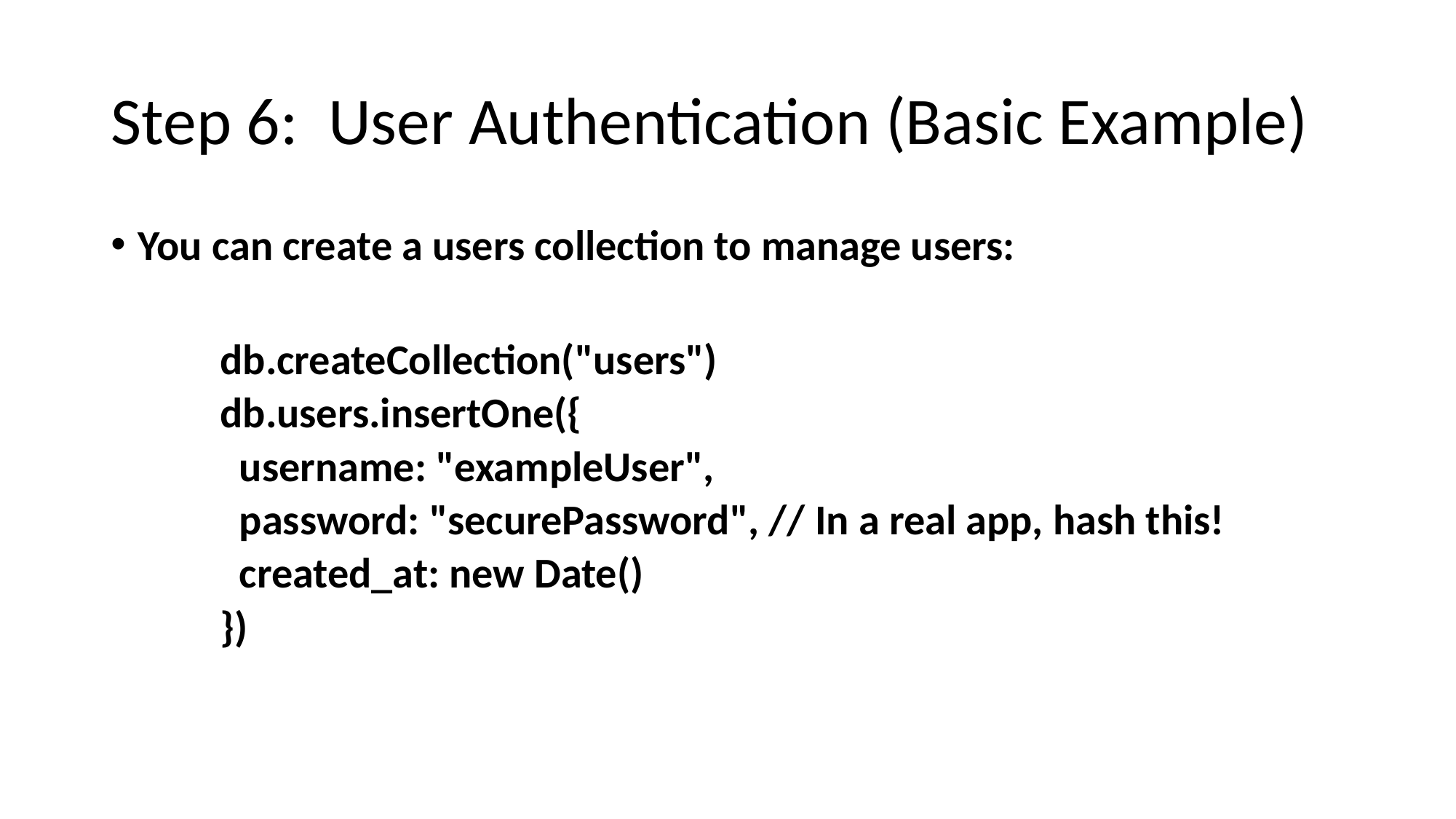

# Step 6:  User Authentication (Basic Example)
You can create a users collection to manage users:

db.createCollection("users")
db.users.insertOne({
  username: "exampleUser",
  password: "securePassword", // In a real app, hash this!
  created_at: new Date()
})